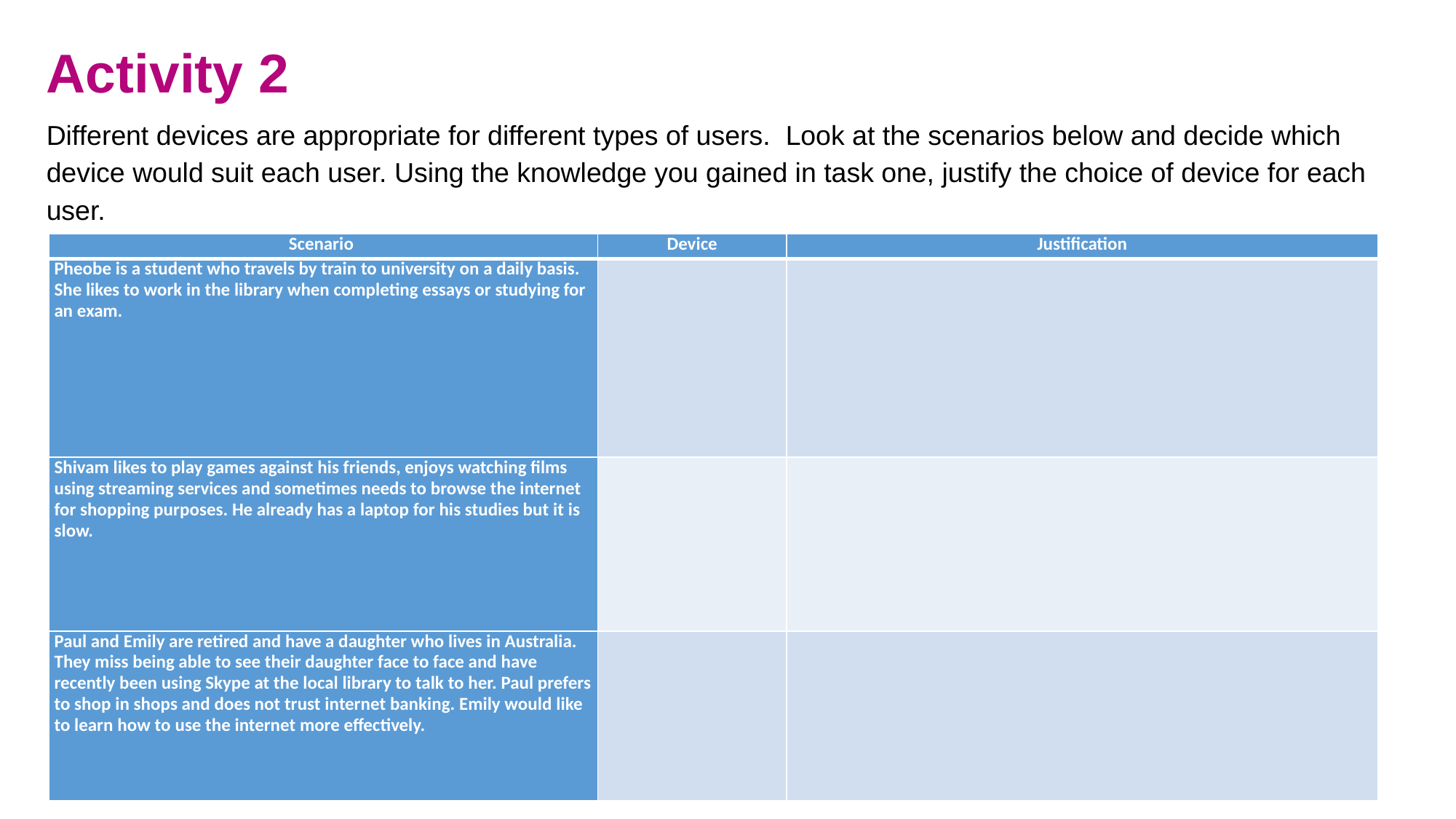

Activity 2
Different devices are appropriate for different types of users.  Look at the scenarios below and decide which device would suit each user. Using the knowledge you gained in task one, justify the choice of device for each user.
| Scenario | Device | Justification |
| --- | --- | --- |
| Pheobe is a student who travels by train to university on a daily basis. She likes to work in the library when completing essays or studying for an exam. |  |  |
| Shivam likes to play games against his friends, enjoys watching films using streaming services and sometimes needs to browse the internet for shopping purposes. He already has a laptop for his studies but it is slow. |  |  |
| Paul and Emily are retired and have a daughter who lives in Australia. They miss being able to see their daughter face to face and have recently been using Skype at the local library to talk to her. Paul prefers to shop in shops and does not trust internet banking. Emily would like to learn how to use the internet more effectively. |  |  |